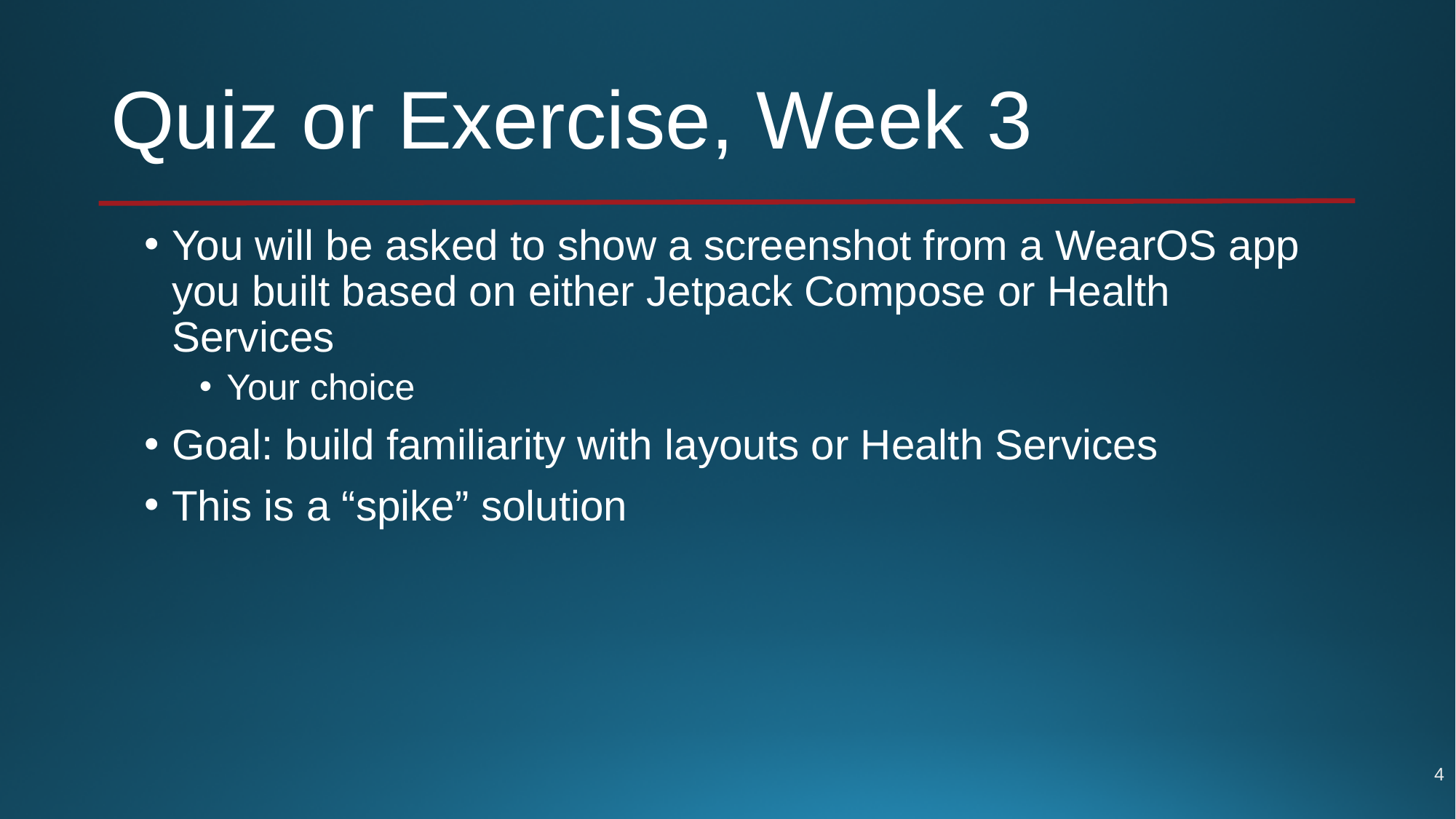

# Quiz or Exercise, Week 3
You will be asked to show a screenshot from a WearOS app you built based on either Jetpack Compose or Health Services
Your choice
Goal: build familiarity with layouts or Health Services
This is a “spike” solution
4